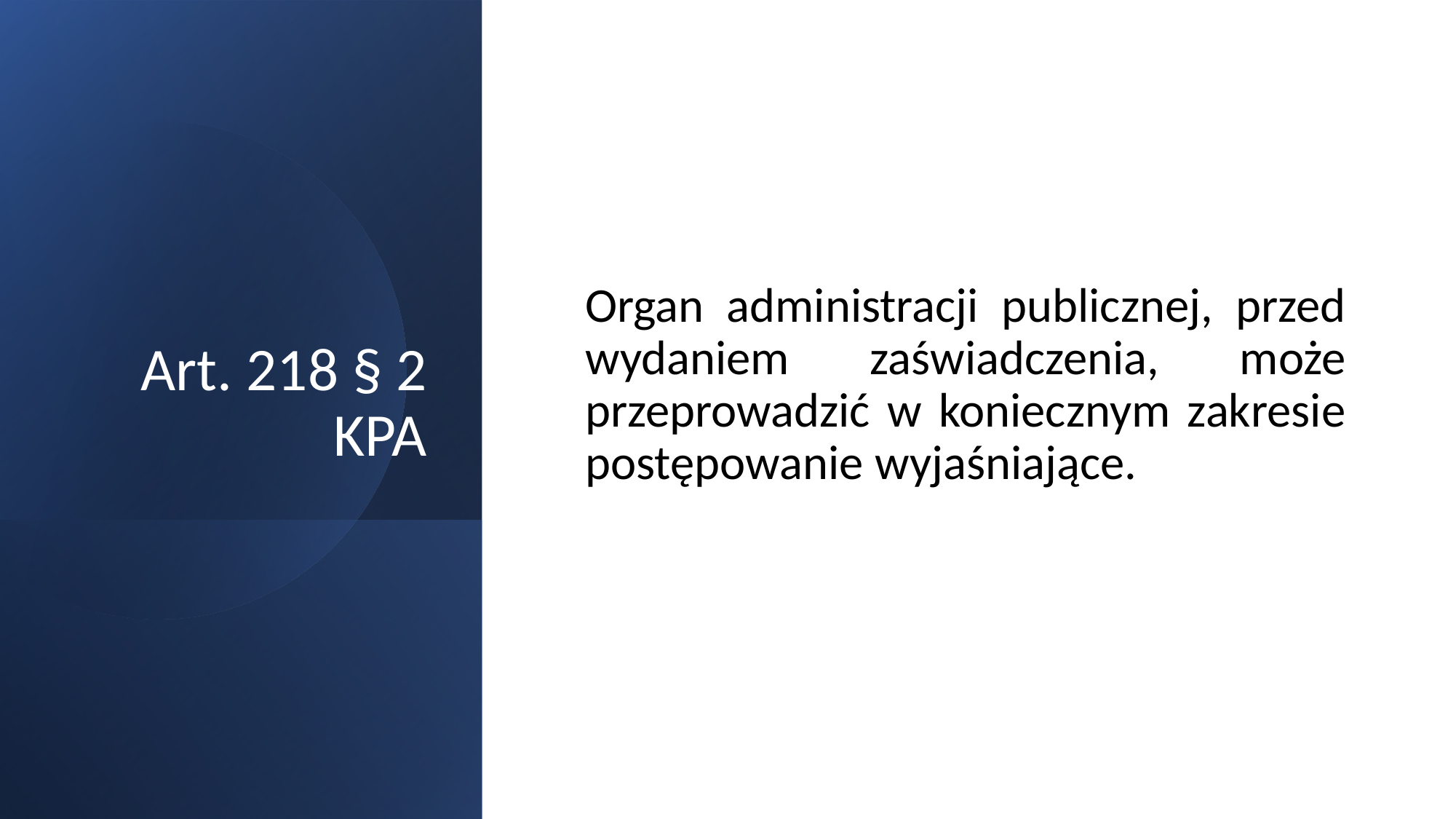

# Art. 218 § 2 KPA
Organ administracji publicznej, przed wydaniem zaświadczenia, może przeprowadzić w koniecznym zakresie postępowanie wyjaśniające.